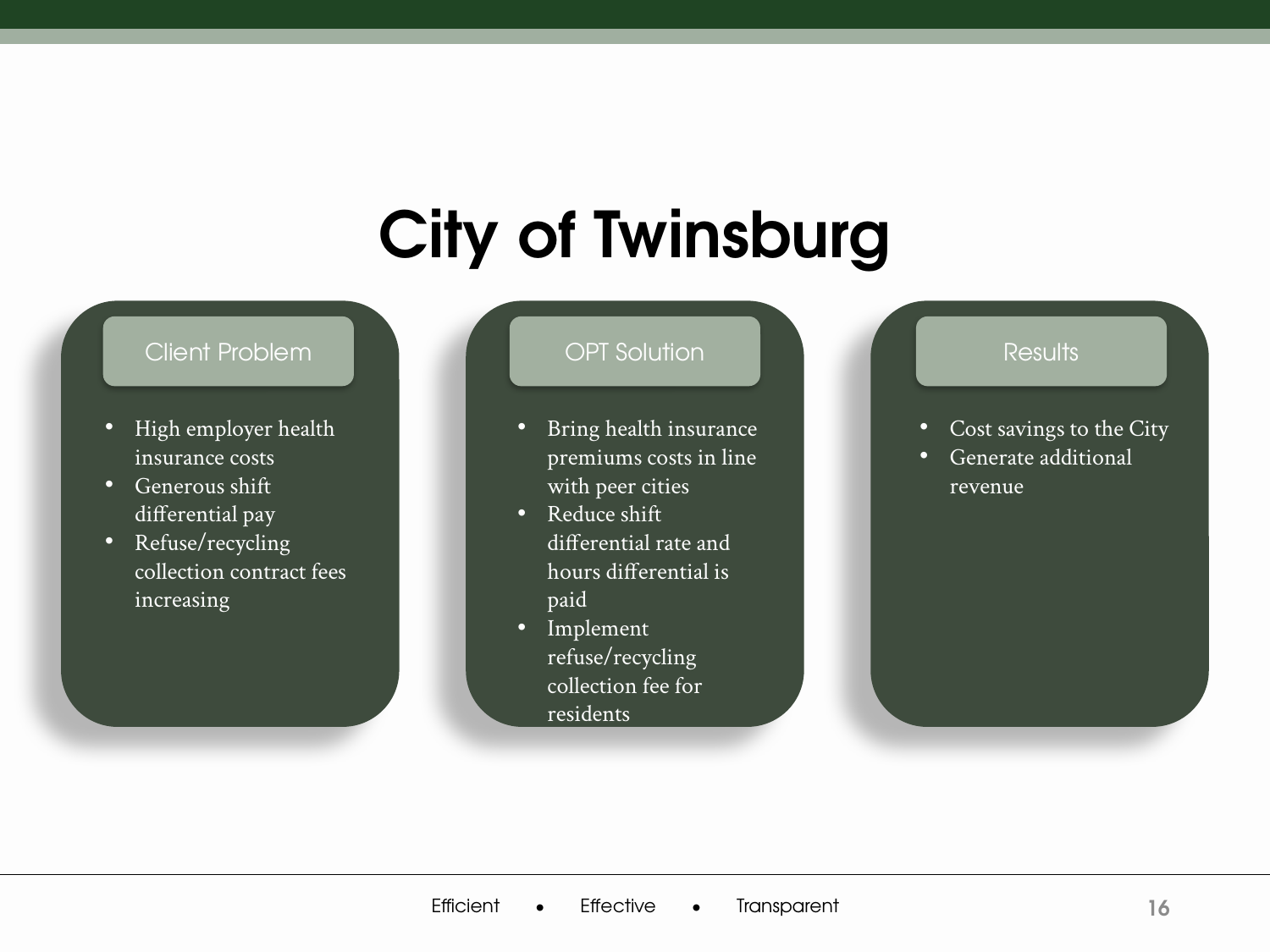

# City of Twinsburg

OPT Solution
Results
Client Problem
High employer health insurance costs
Generous shift differential pay
Refuse/recycling collection contract fees increasing
Bring health insurance premiums costs in line with peer cities
Reduce shift differential rate and hours differential is paid
Implement refuse/recycling collection fee for residents
Cost savings to the City
Generate additional revenue
16